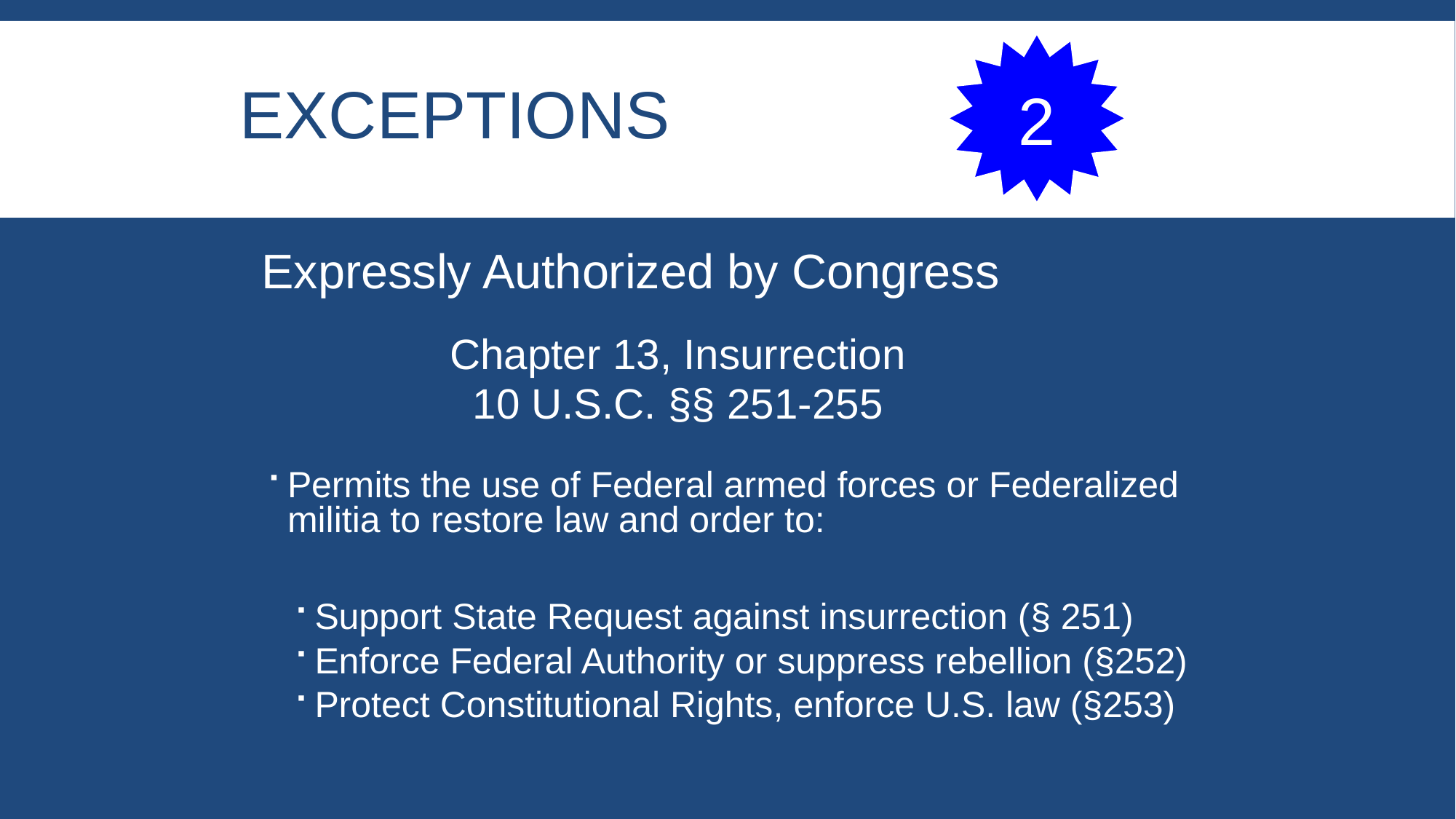

2
# Exceptions
Expressly Authorized by Congress
Chapter 13, Insurrection
10 U.S.C. §§ 251-255
Permits the use of Federal armed forces or Federalized militia to restore law and order to:

Support State Request against insurrection (§ 251)
Enforce Federal Authority or suppress rebellion (§252)
Protect Constitutional Rights, enforce U.S. law (§253)